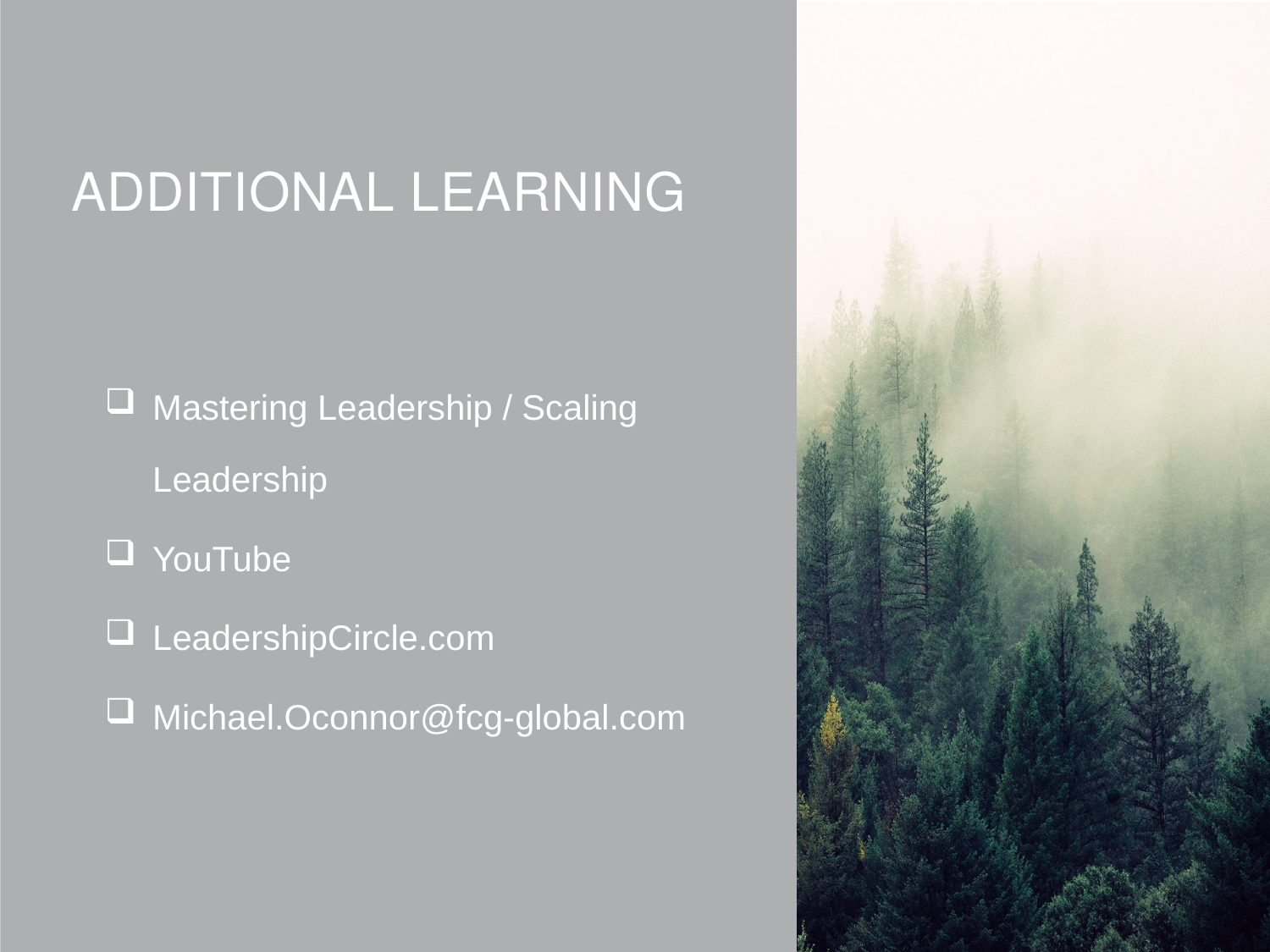

# Additional Learning
Mastering Leadership / Scaling Leadership
YouTube
LeadershipCircle.com
Michael.Oconnor@fcg-global.com